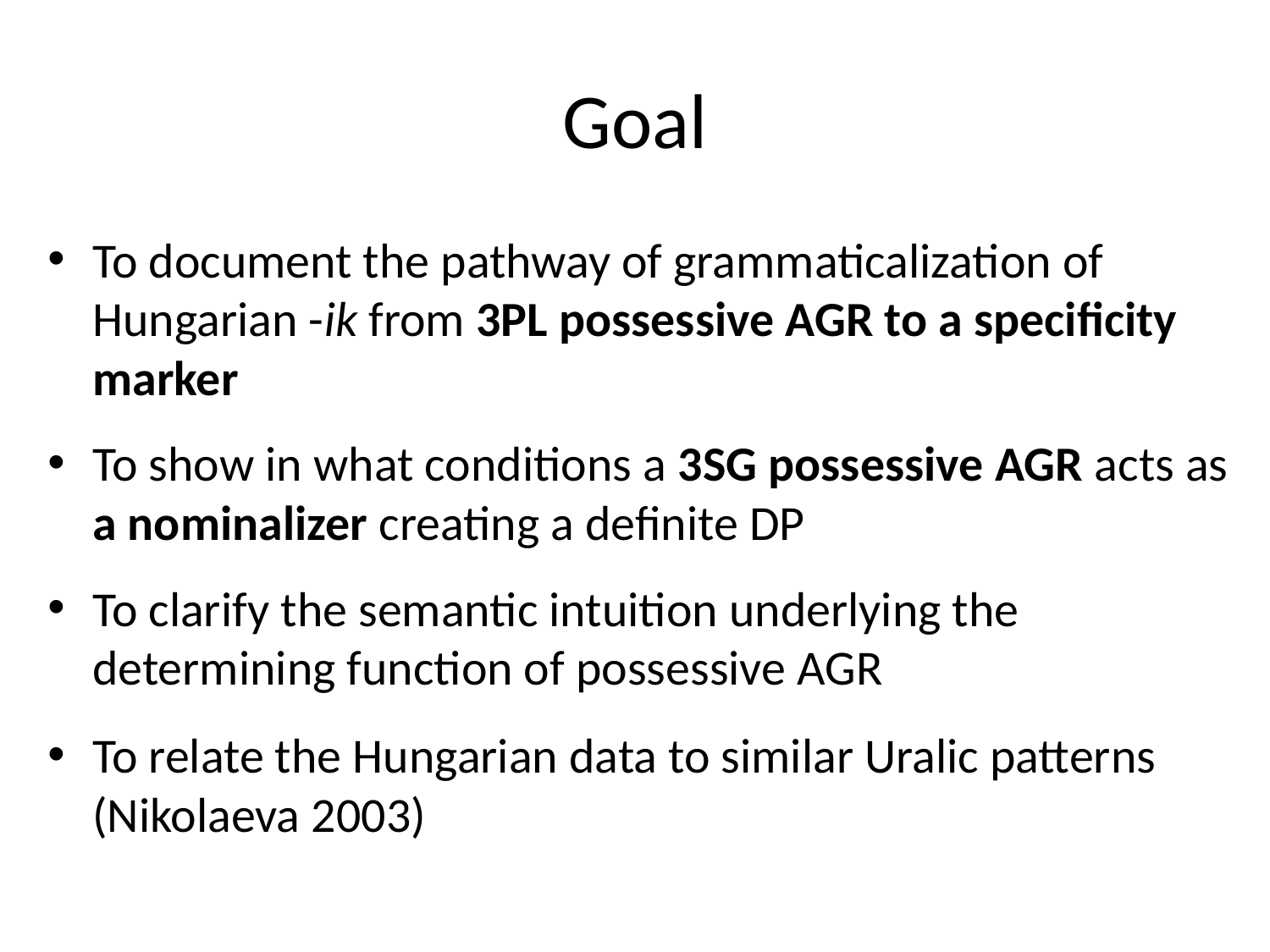

# Goal
To document the pathway of grammaticalization of   Hungarian -ik from 3PL possessive AGR to a specificity marker

To show in what conditions a 3SG possessive AGR acts as a nominalizer creating a definite DP

To clarify the semantic intuition underlying the determining function of possessive AGR

To relate the Hungarian data to similar Uralic patterns (Nikolaeva 2003)